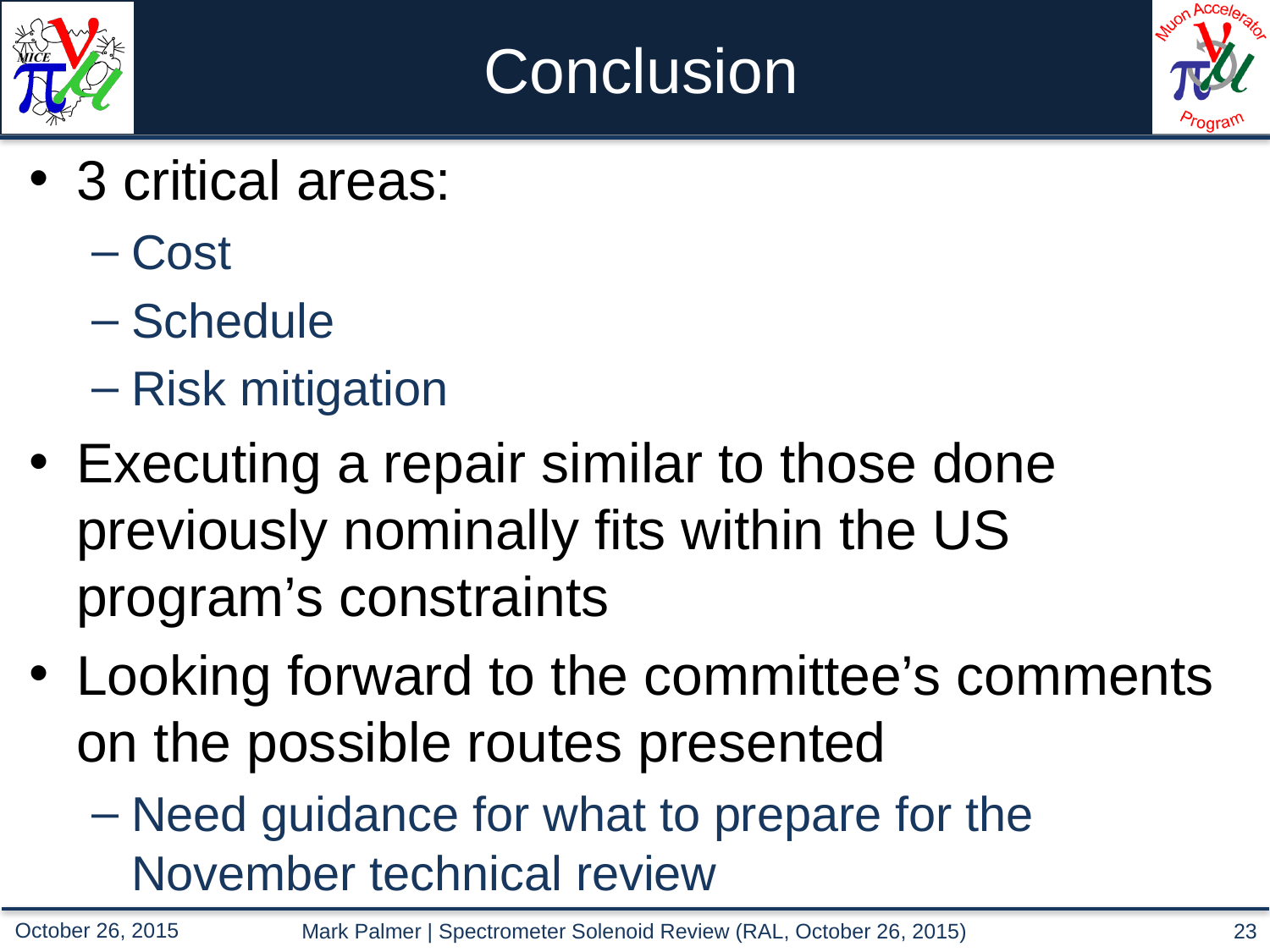

# Conclusion
3 critical areas:
Cost
Schedule
Risk mitigation
Executing a repair similar to those done previously nominally fits within the US program’s constraints
Looking forward to the committee’s comments on the possible routes presented
Need guidance for what to prepare for the November technical review
Mark Palmer | Spectrometer Solenoid Review (RAL, October 26, 2015)
23
October 26, 2015